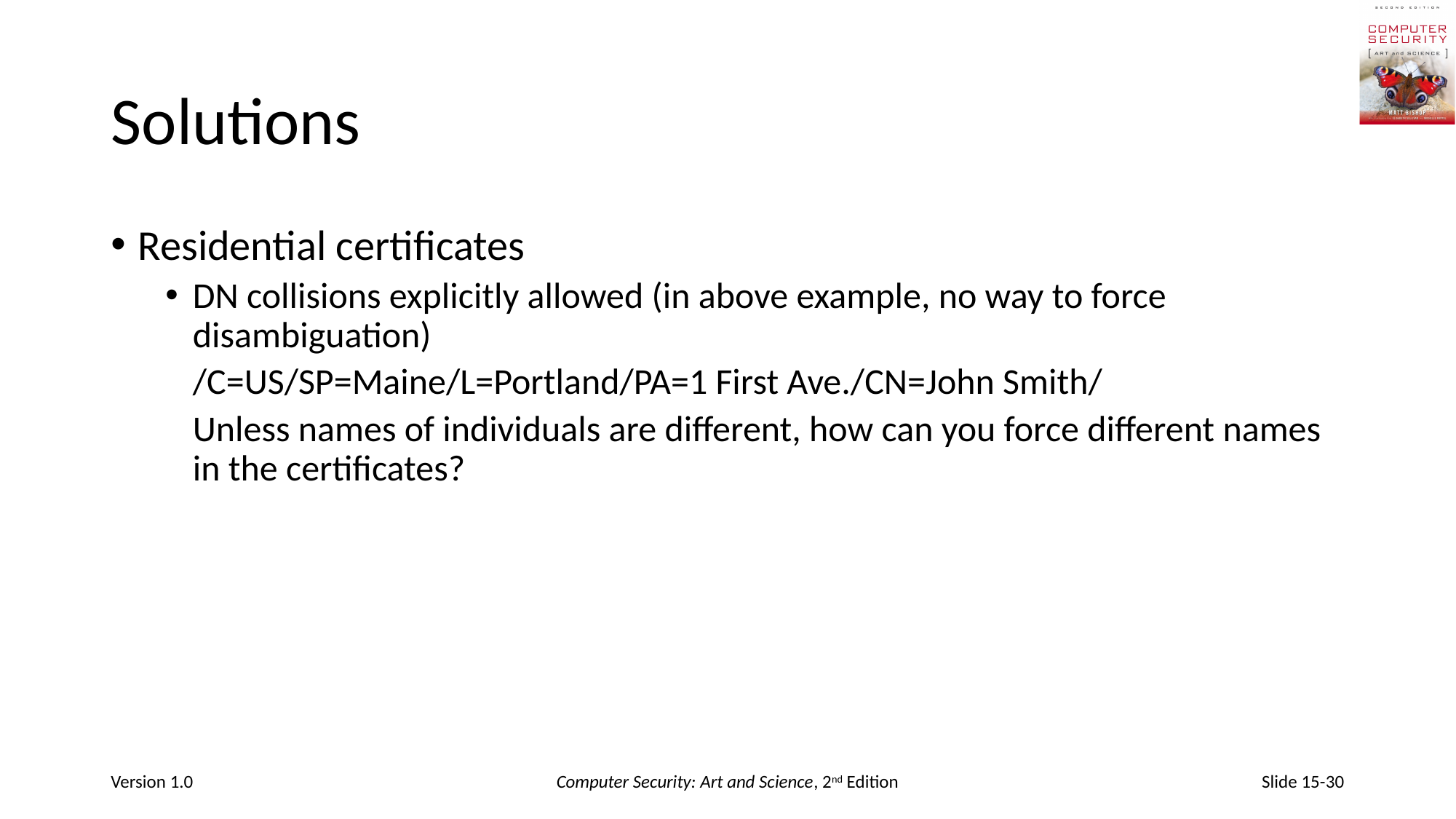

# Solutions
Residential certificates
DN collisions explicitly allowed (in above example, no way to force disambiguation)
	/C=US/SP=Maine/L=Portland/PA=1 First Ave./CN=John Smith/
	Unless names of individuals are different, how can you force different names in the certificates?
Version 1.0
Computer Security: Art and Science, 2nd Edition
Slide 15-30